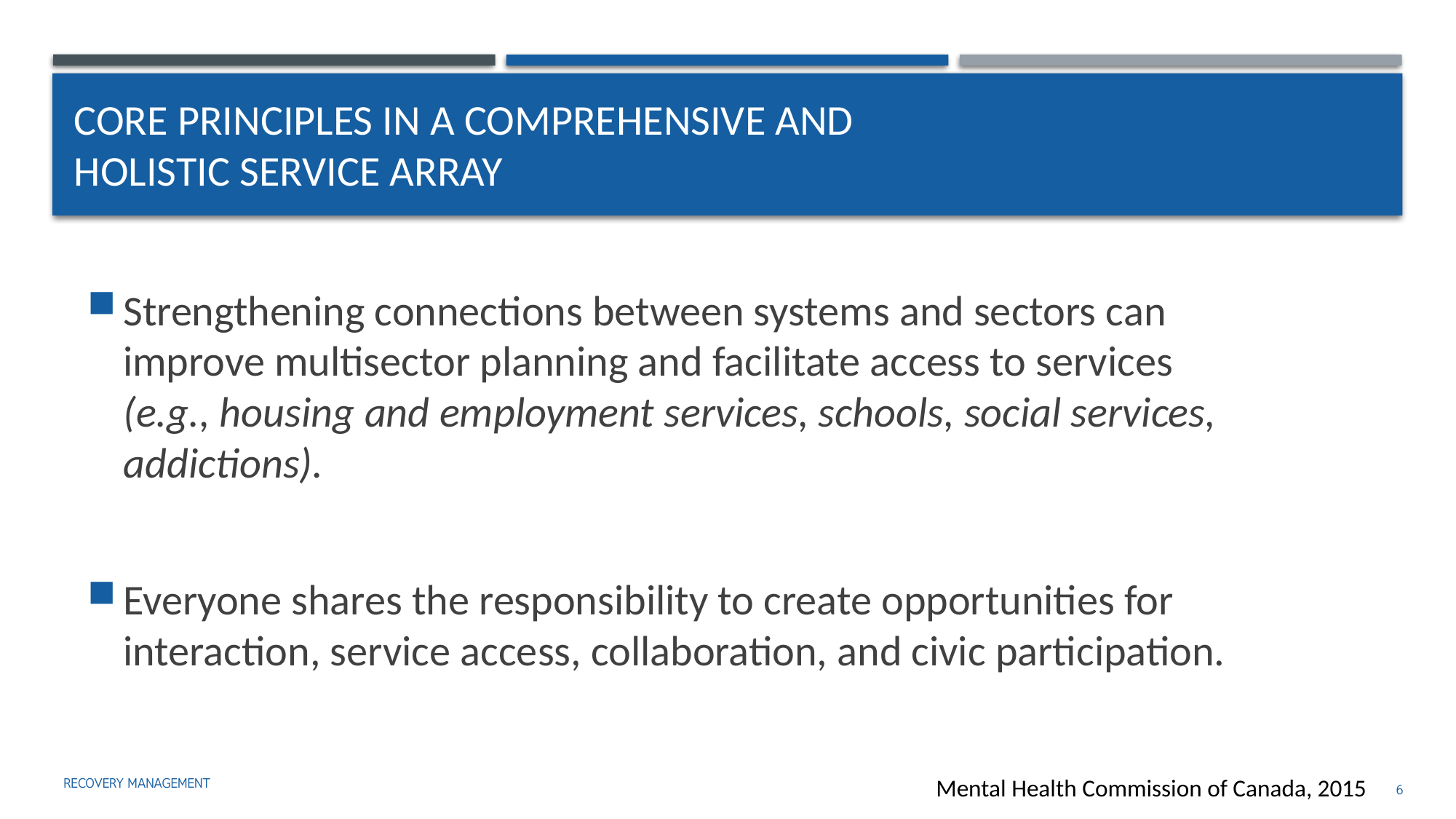

# Core Principles in A comprehensive and holistic service array
Strengthening connections between systems and sectors can improve multisector planning and facilitate access to services (e.g., housing and employment services, schools, social services, addictions).

Everyone shares the responsibility to create opportunities for interaction, service access, collaboration, and civic participation.
Recovery management
Mental Health Commission of Canada, 2015
6